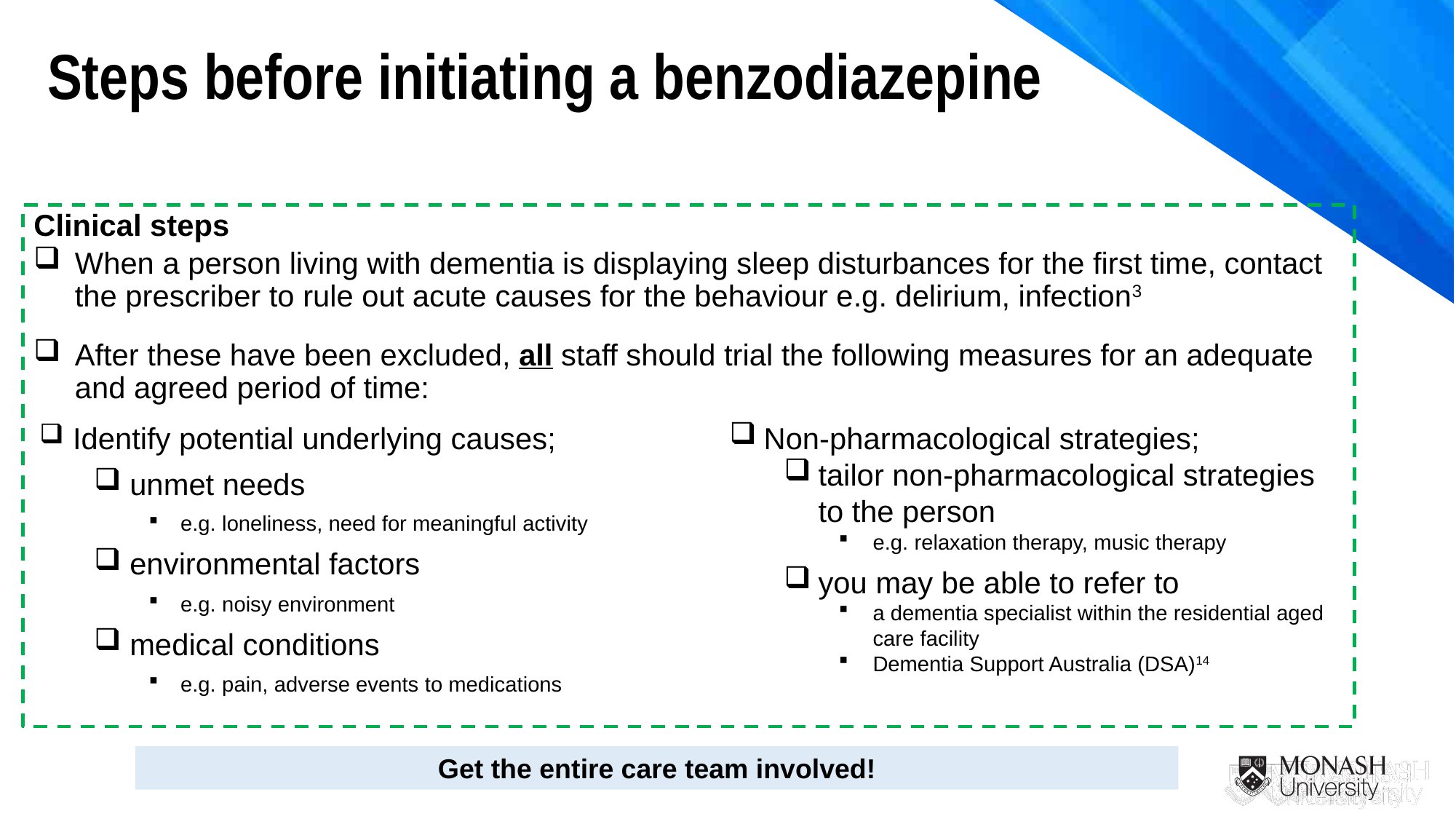

Steps before initiating a benzodiazepine

Clinical steps
When a person living with dementia is displaying sleep disturbances for the first time, contact the prescriber to rule out acute causes for the behaviour e.g. delirium, infection3

After these have been excluded, all staff should trial the following measures for an adequate and agreed period of time:

 Identify potential underlying causes;
 unmet needs
 e.g. loneliness, need for meaningful activity
 environmental factors
 e.g. noisy environment
 medical conditions
 e.g. pain, adverse events to medications
Non-pharmacological strategies;
tailor non-pharmacological strategies to the person
e.g. relaxation therapy, music therapy

you may be able to refer to
a dementia specialist within the residential aged care facility
Dementia Support Australia (DSA)14
Get the entire care team involved!